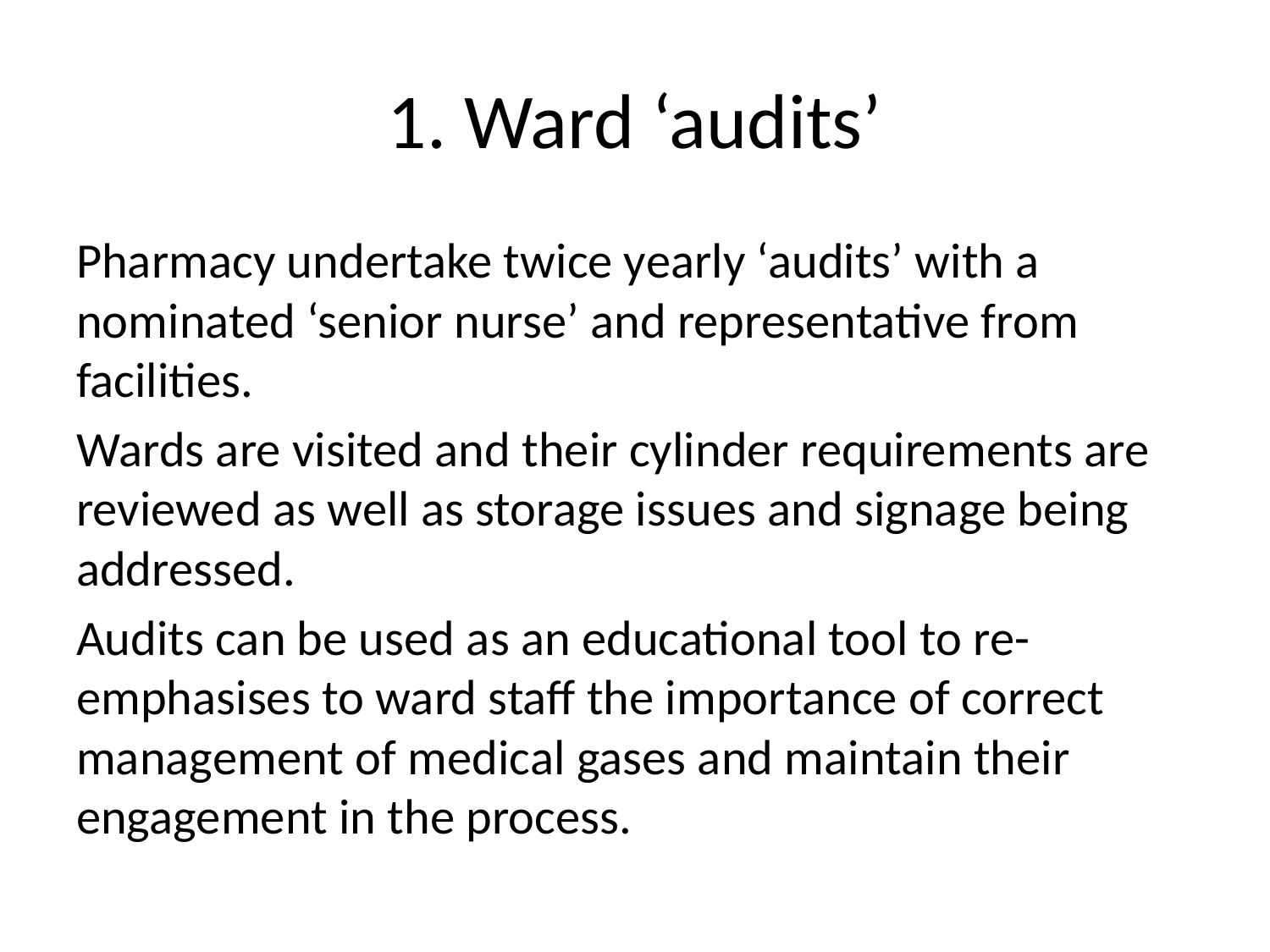

# 1. Ward ‘audits’
Pharmacy undertake twice yearly ‘audits’ with a nominated ‘senior nurse’ and representative from facilities.
Wards are visited and their cylinder requirements are reviewed as well as storage issues and signage being addressed.
Audits can be used as an educational tool to re-emphasises to ward staff the importance of correct management of medical gases and maintain their engagement in the process.